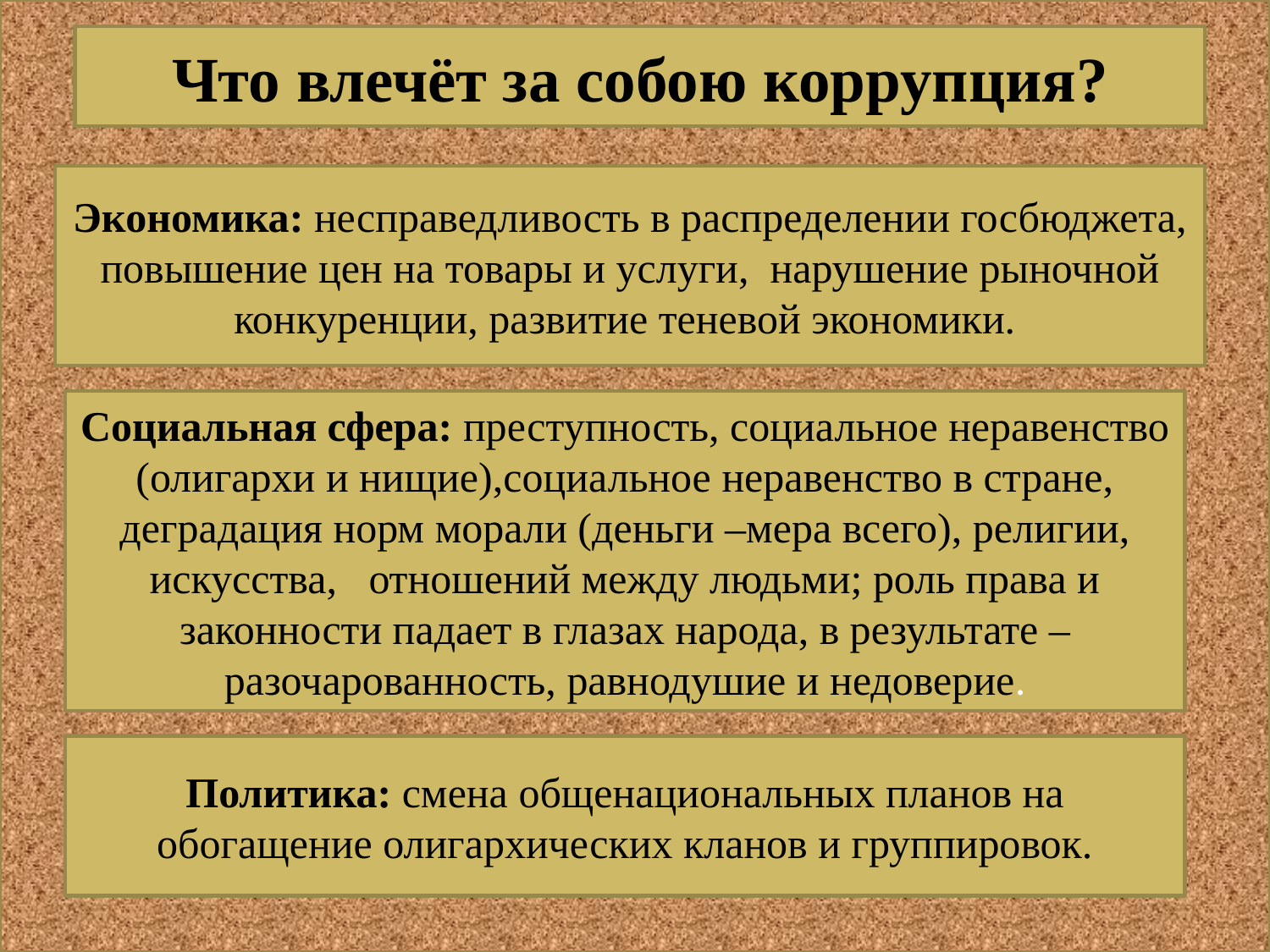

Что влечёт за собою коррупция?
Экономика: несправедливость в распределении госбюджета, повышение цен на товары и услуги,  нарушение рыночной конкуренции, развитие теневой экономики.
Социальная сфера: преступность, социальное неравенство (олигархи и нищие),социальное неравенство в стране, деградация норм морали (деньги –мера всего), религии, искусства,   отношений между людьми; роль права и законности падает в глазах народа, в результате – разочарованность, равнодушие и недоверие.
Политика: смена общенациональных планов на обогащение олигархических кланов и группировок.